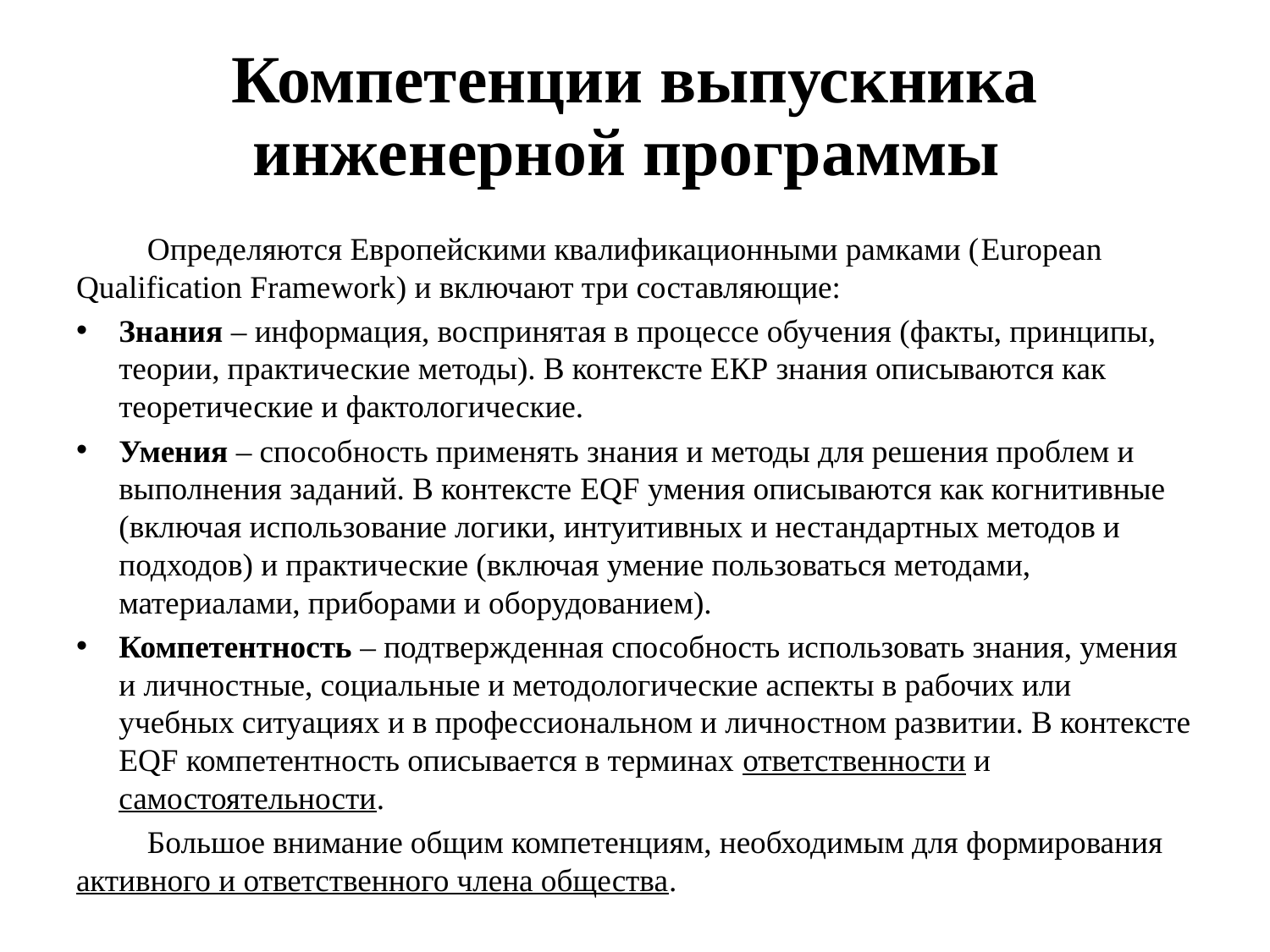

# Компетенции выпускника инженерной программы
	Определяются Европейскими квалификационными рамками (European Qualification Framework) и включают три составляющие:
Знания – информация, воспринятая в процессе обучения (факты, принципы, теории, практические методы). В контексте ЕКР знания описываются как теоретические и фактологические.
Умения – способность применять знания и методы для решения проблем и выполнения заданий. В контексте EQF умения описываются как когнитивные (включая использование логики, интуитивных и нестандартных методов и подходов) и практические (включая умение пользоваться методами, материалами, приборами и оборудованием).
Компетентность – подтвержденная способность использовать знания, умения и личностные, социальные и методологические аспекты в рабочих или учебных ситуациях и в профессиональном и личностном развитии. В контексте EQF компетентность описывается в терминах ответственности и самостоятельности.
	Большое внимание общим компетенциям, необходимым для формирования активного и ответственного члена общества.